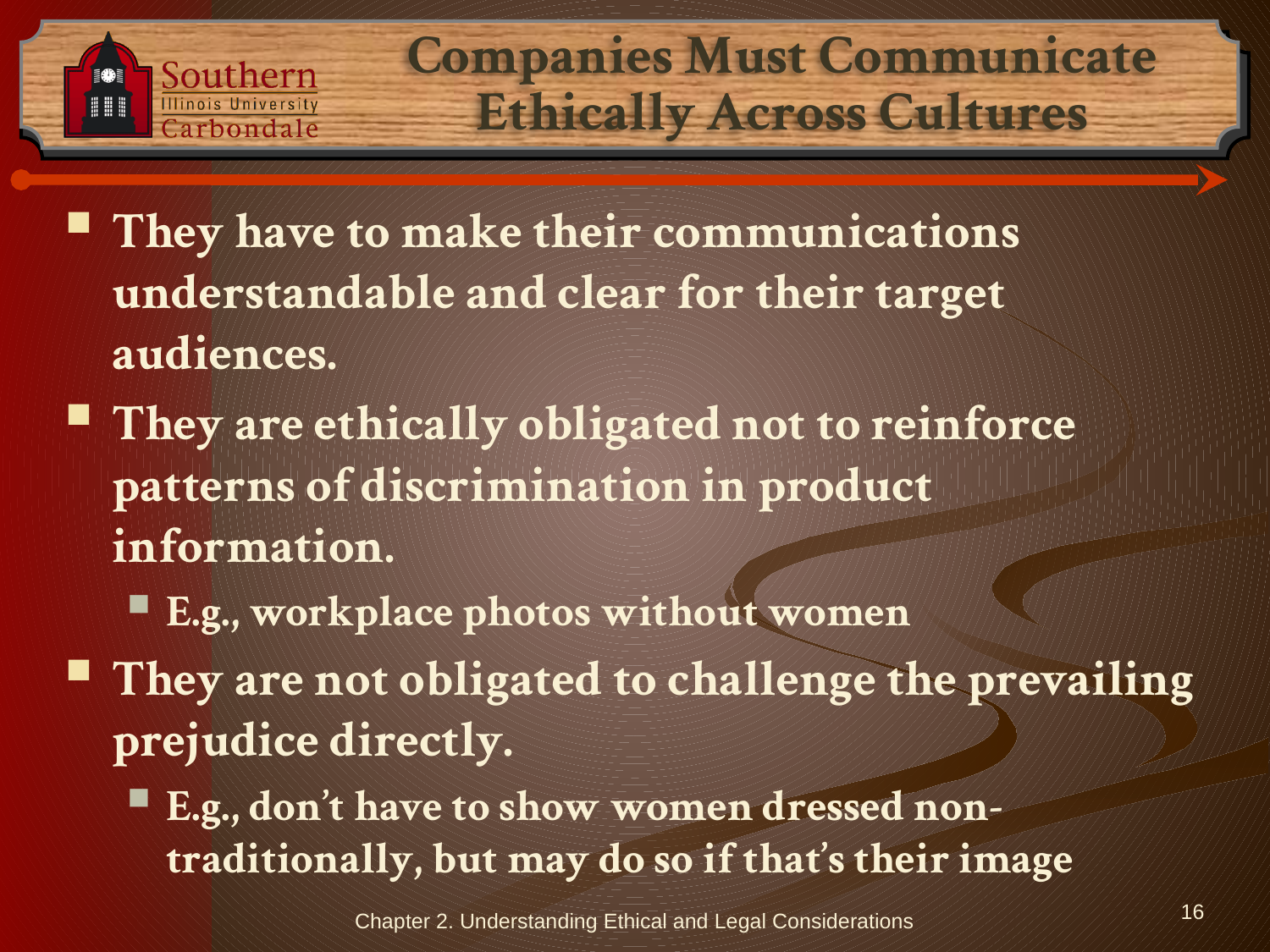

# Companies Must Communicate Ethically Across Cultures
They have to make their communications understandable and clear for their target audiences.
They are ethically obligated not to reinforce patterns of discrimination in product information.
E.g., workplace photos without women
They are not obligated to challenge the prevailing prejudice directly.
E.g., don’t have to show women dressed non-traditionally, but may do so if that’s their image
Chapter 2. Understanding Ethical and Legal Considerations
16